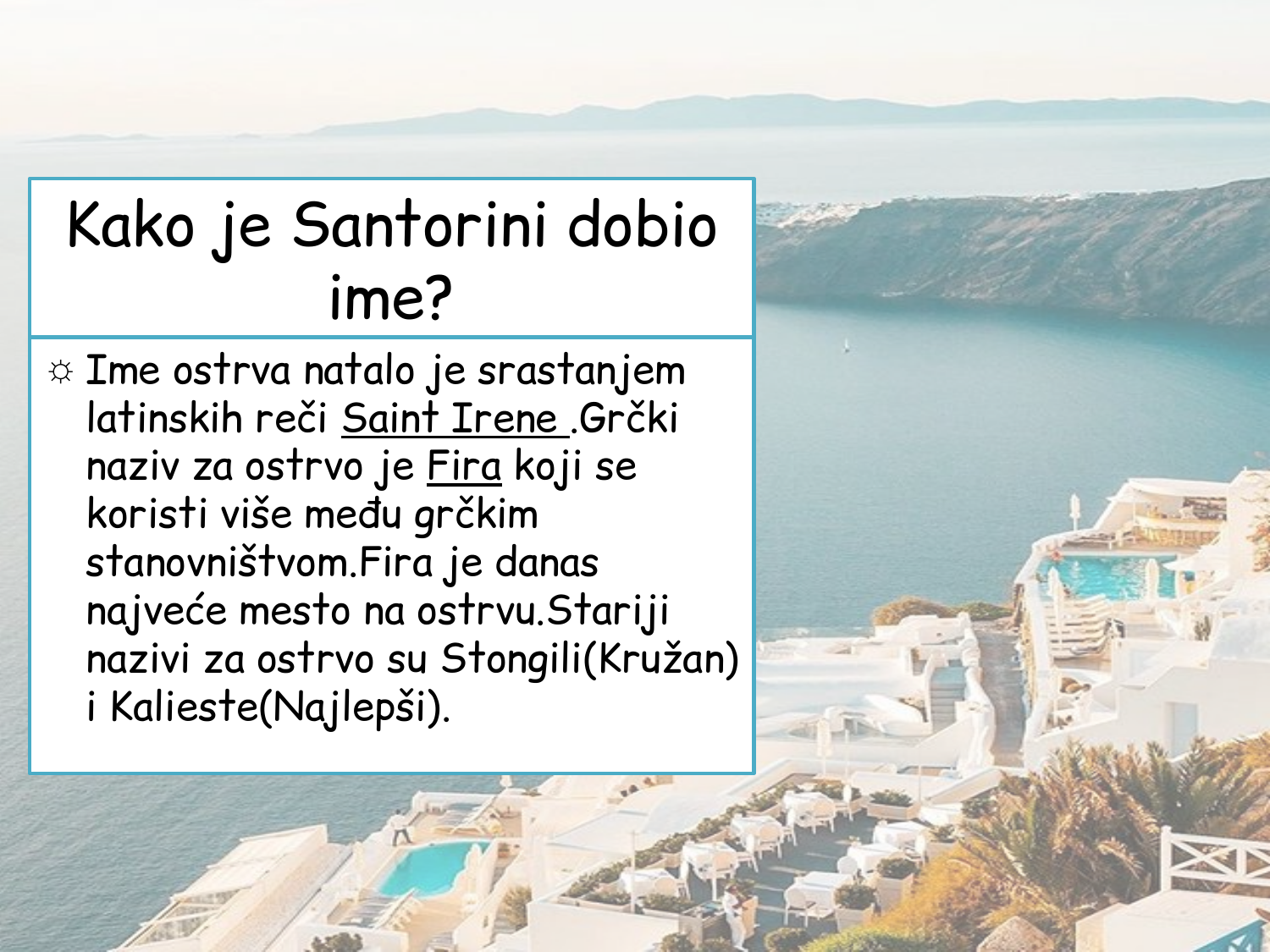

# Kako je Santorini dobio ime?
Ime ostrva natalo je srastanjem latinskih reči Saint Irene .Grčki naziv za ostrvo je Fira koji se koristi više među grčkim  stanovništvom.Fira je danas najveće mesto na ostrvu.Stariji nazivi za ostrvo su Stongili(Kružan) i Kalieste(Najlepši).